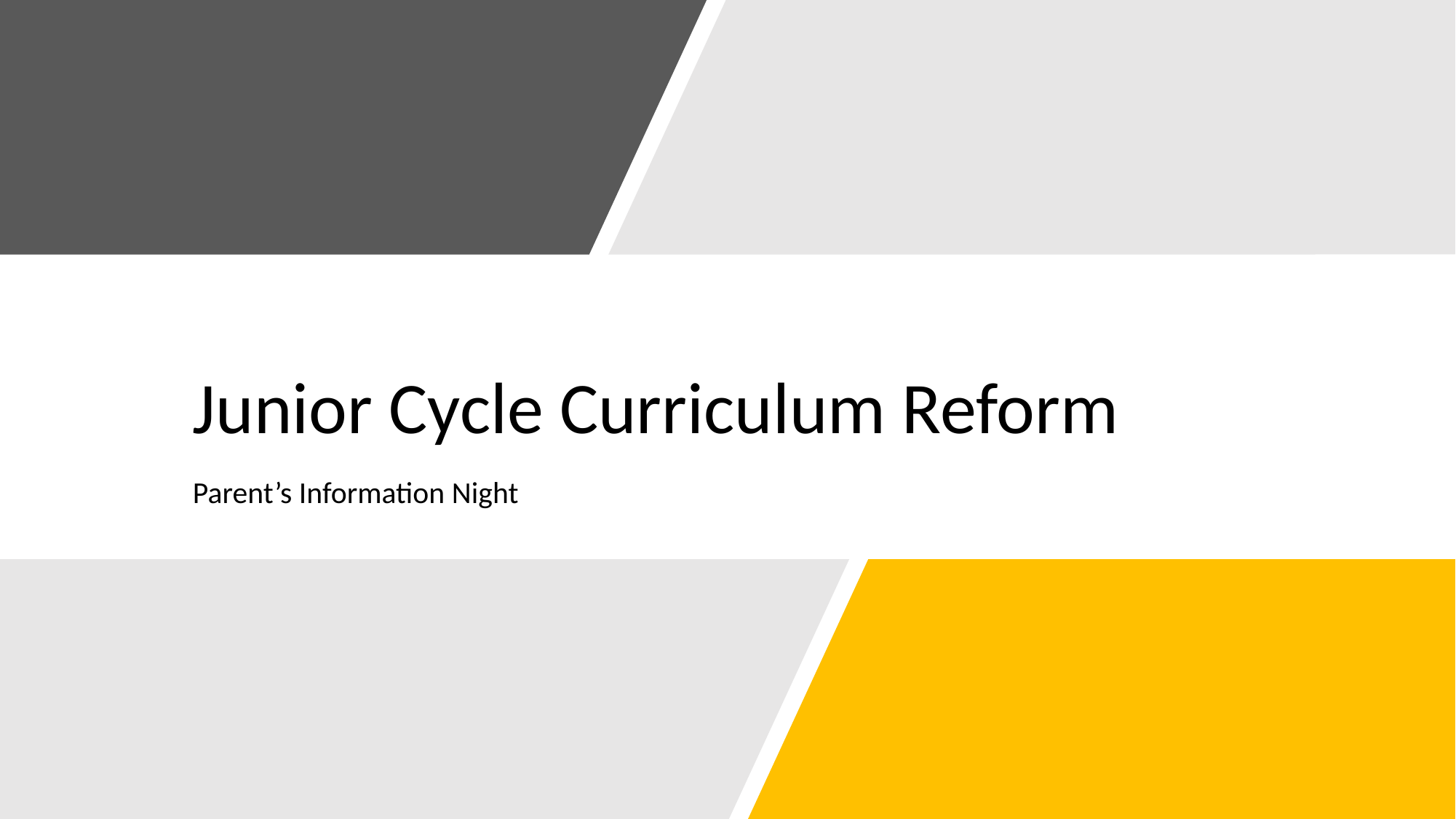

# Junior Cycle Curriculum Reform
Parent’s Information Night